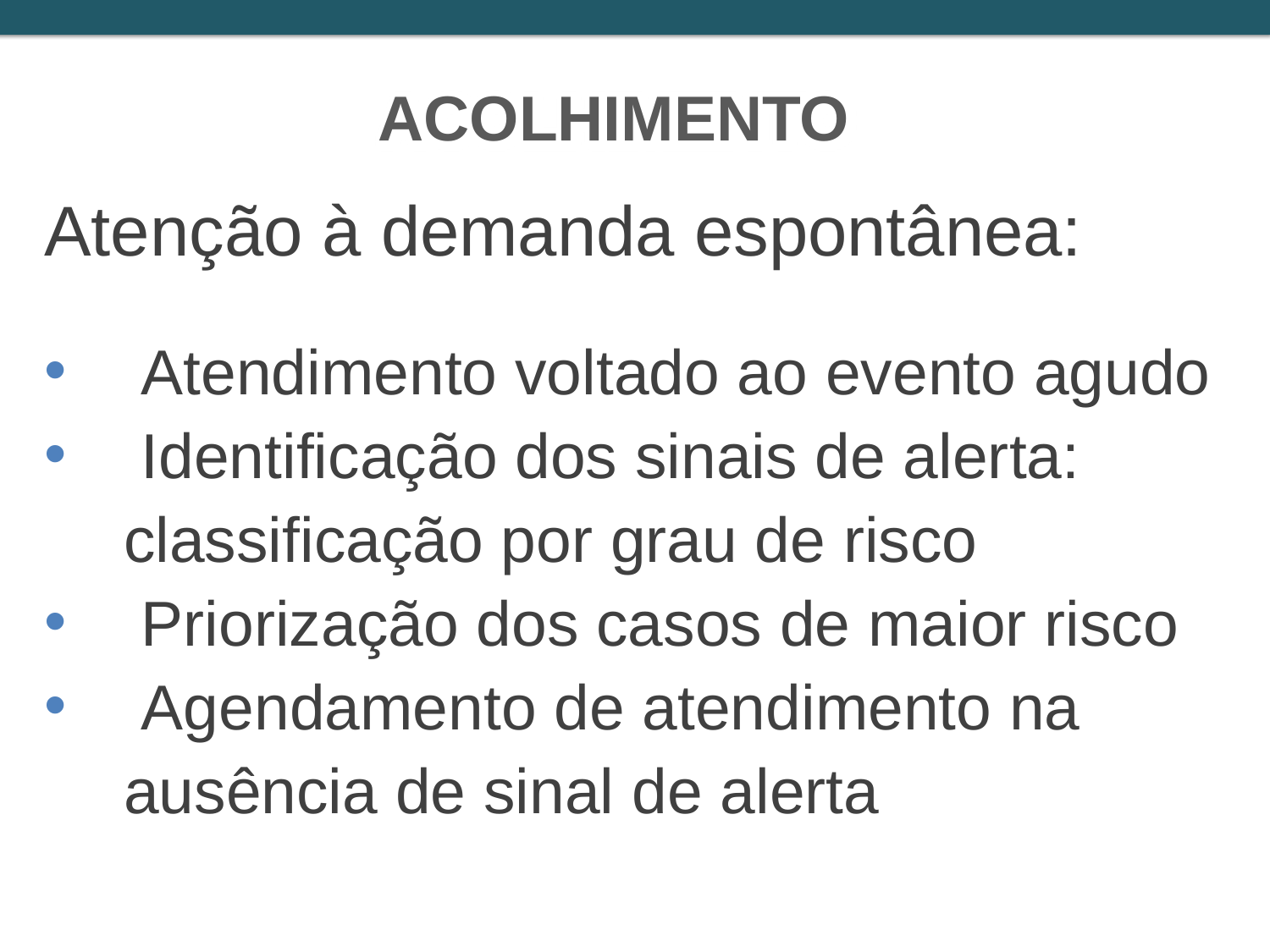

ACOLHIMENTO
Atenção à demanda espontânea:

 Atendimento voltado ao evento agudo
 Identificação dos sinais de alerta: classificação por grau de risco
 Priorização dos casos de maior risco
 Agendamento de atendimento na ausência de sinal de alerta